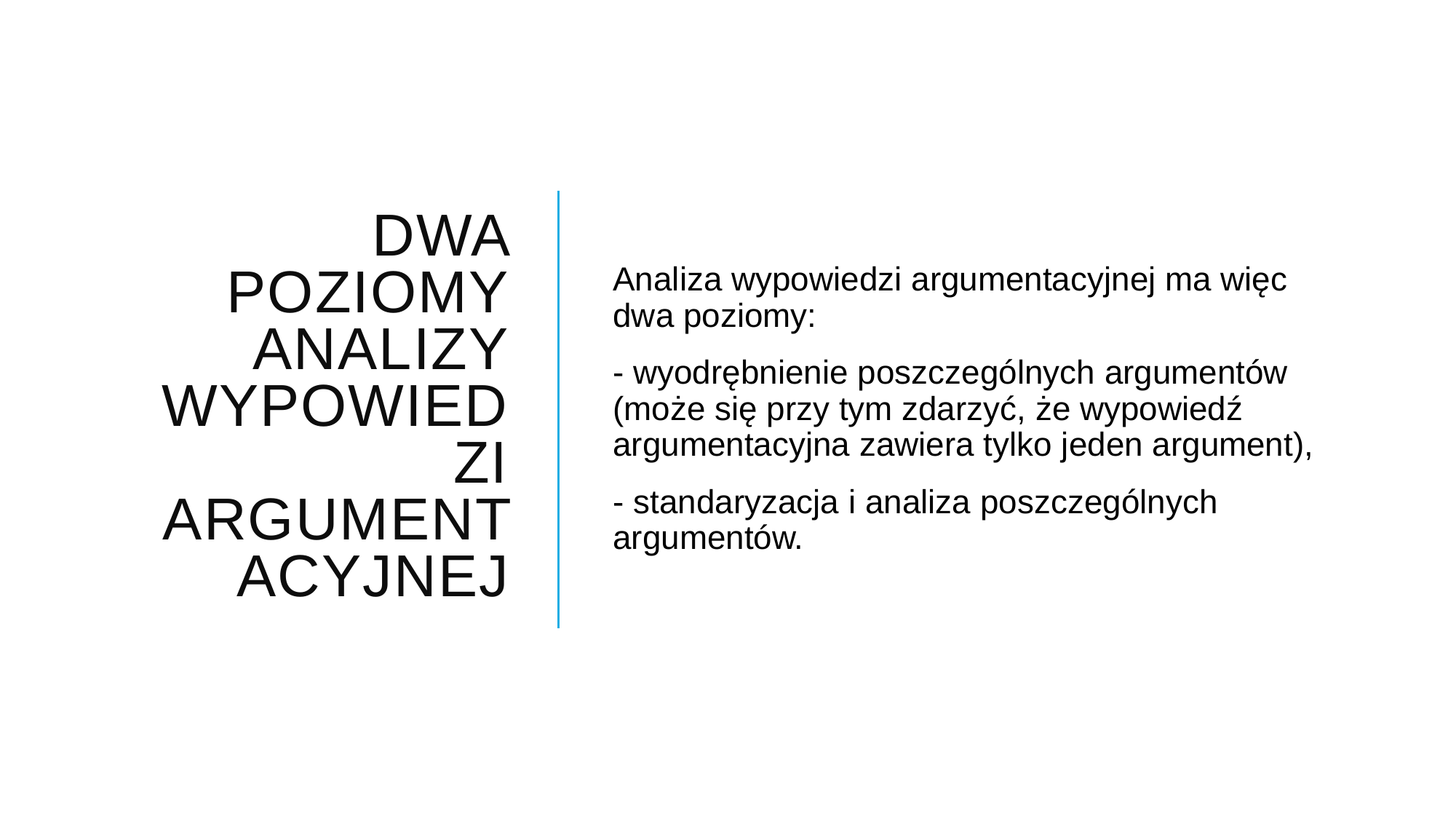

# Dwa poziomy analizy wypowiedzi argumentacyjnej
Analiza wypowiedzi argumentacyjnej ma więc dwa poziomy:
- wyodrębnienie poszczególnych argumentów (może się przy tym zdarzyć, że wypowiedź argumentacyjna zawiera tylko jeden argument),
- standaryzacja i analiza poszczególnych argumentów.